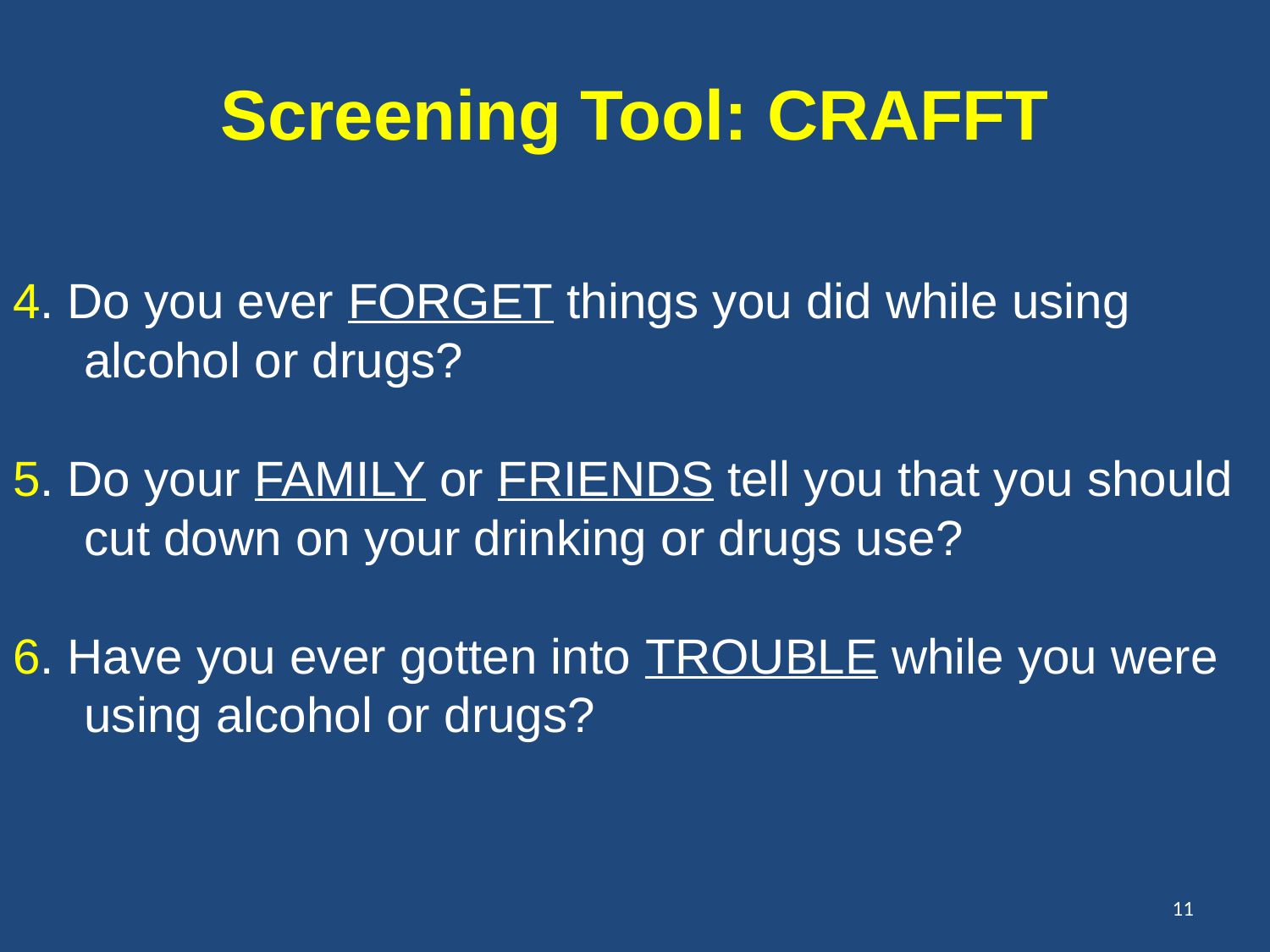

Screening Tool: CRAFFT

4. Do you ever FORGET things you did while using alcohol or drugs?

5. Do your FAMILY or FRIENDS tell you that you should cut down on your drinking or drugs use?

6. Have you ever gotten into TROUBLE while you were using alcohol or drugs?

11